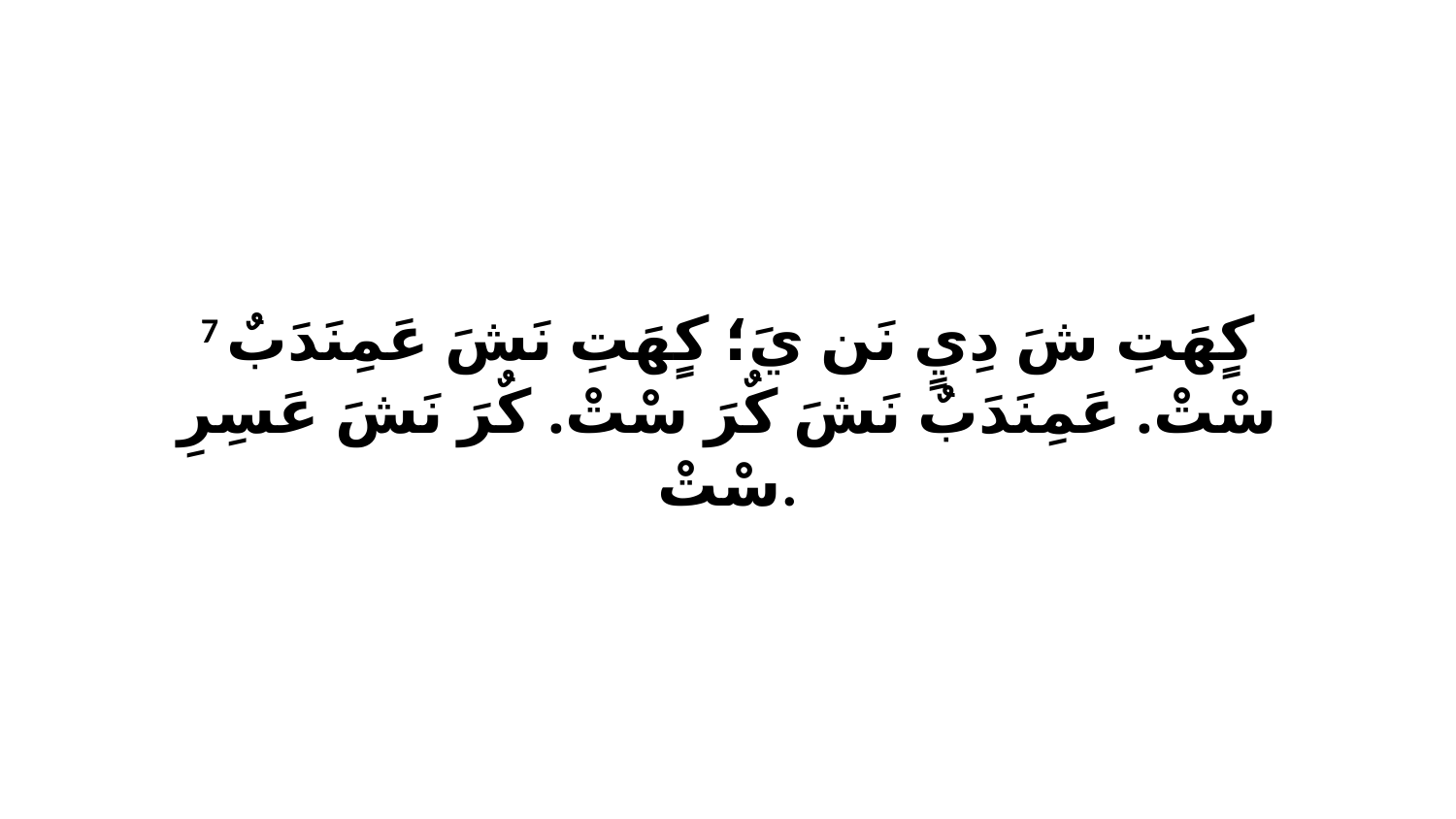

7 كٍهَتِ شَ دِيٍ نَن يَ؛ كٍهَتِ نَشَ عَمِنَدَبٌ سْتْ. عَمِنَدَبٌ نَشَ كٌرَ سْتْ. كٌرَ نَشَ عَسِرِ سْتْ.